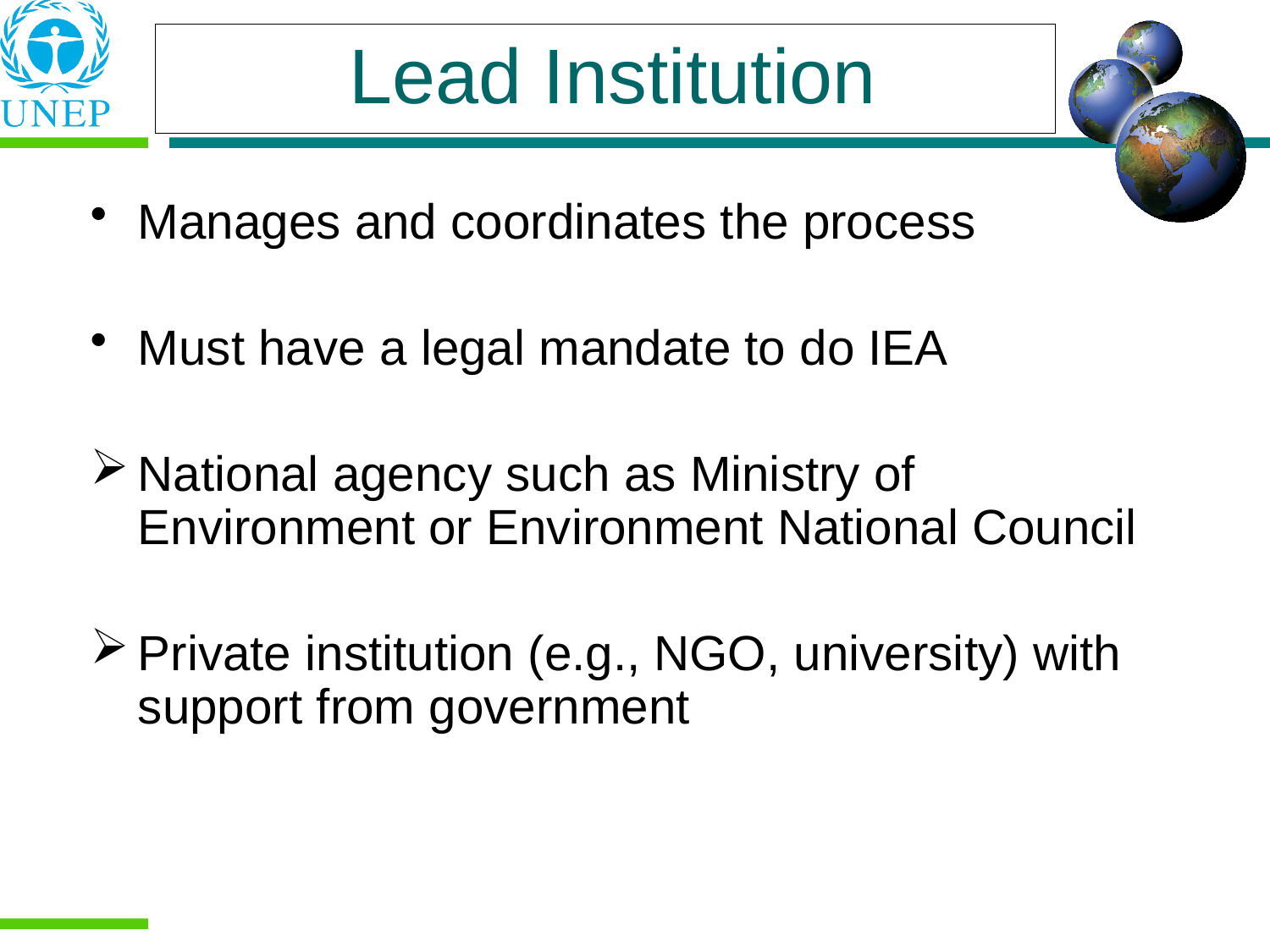

Lead Institution
Manages and coordinates the process

Must have a legal mandate to do IEA

National agency such as Ministry of Environment or Environment National Council

Private institution (e.g., NGO, university) with support from government